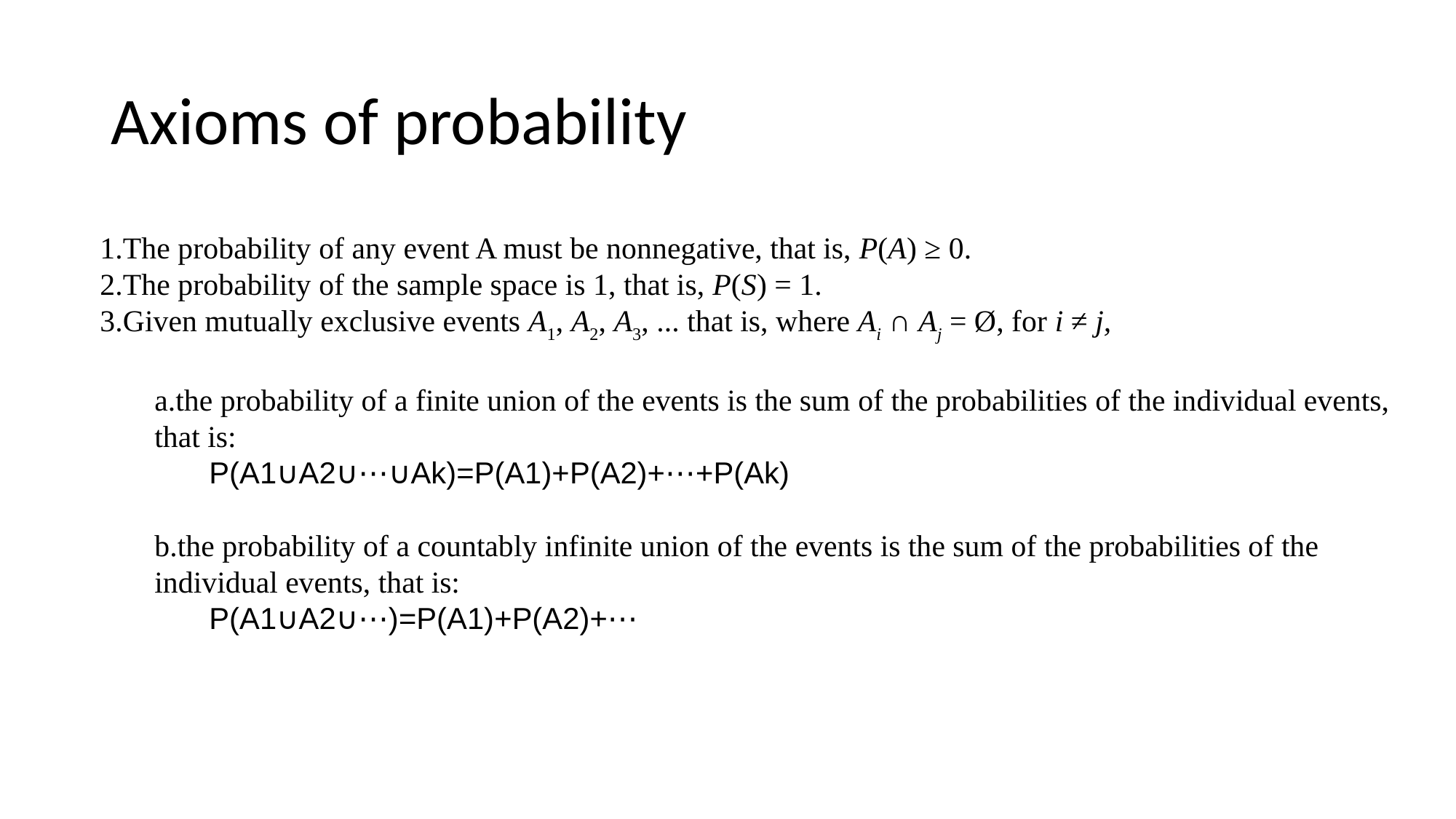

# Axioms of probability

The probability of any event A must be nonnegative, that is, P(A) ≥ 0.
The probability of the sample space is 1, that is, P(S) = 1.
Given mutually exclusive events A1, A2, A3, ... that is, where Ai ∩ Aj = Ø, for i ≠ j,
the probability of a finite union of the events is the sum of the probabilities of the individual events, that is:
	P(A1∪A2∪⋯∪Ak)=P(A1)+P(A2)+⋯+P(Ak)

the probability of a countably infinite union of the events is the sum of the probabilities of the individual events, that is:
	P(A1∪A2∪⋯)=P(A1)+P(A2)+⋯